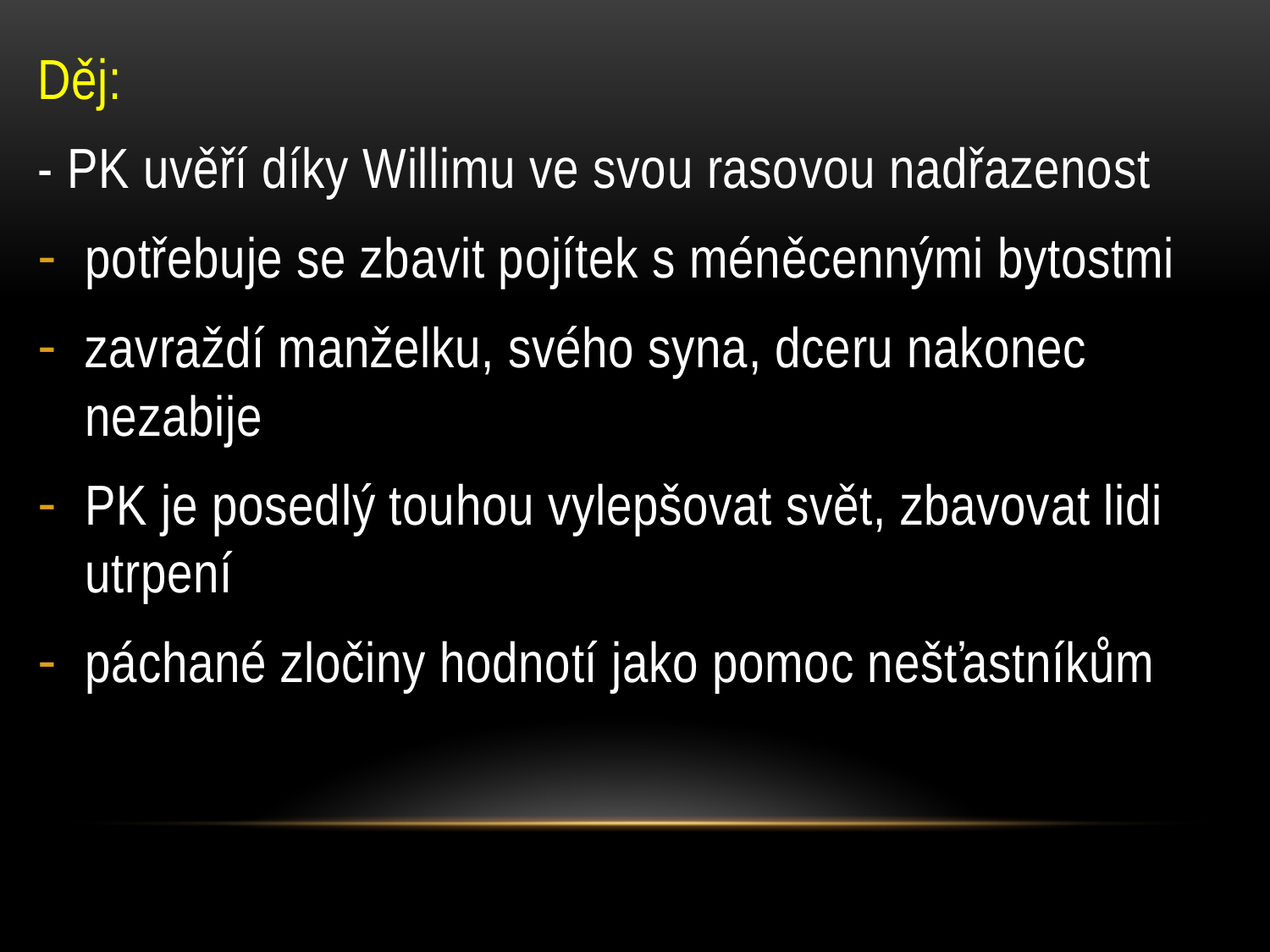

Děj:
- PK uvěří díky Willimu ve svou rasovou nadřazenost
potřebuje se zbavit pojítek s méněcennými bytostmi
zavraždí manželku, svého syna, dceru nakonec nezabije
PK je posedlý touhou vylepšovat svět, zbavovat lidi utrpení
páchané zločiny hodnotí jako pomoc nešťastníkům